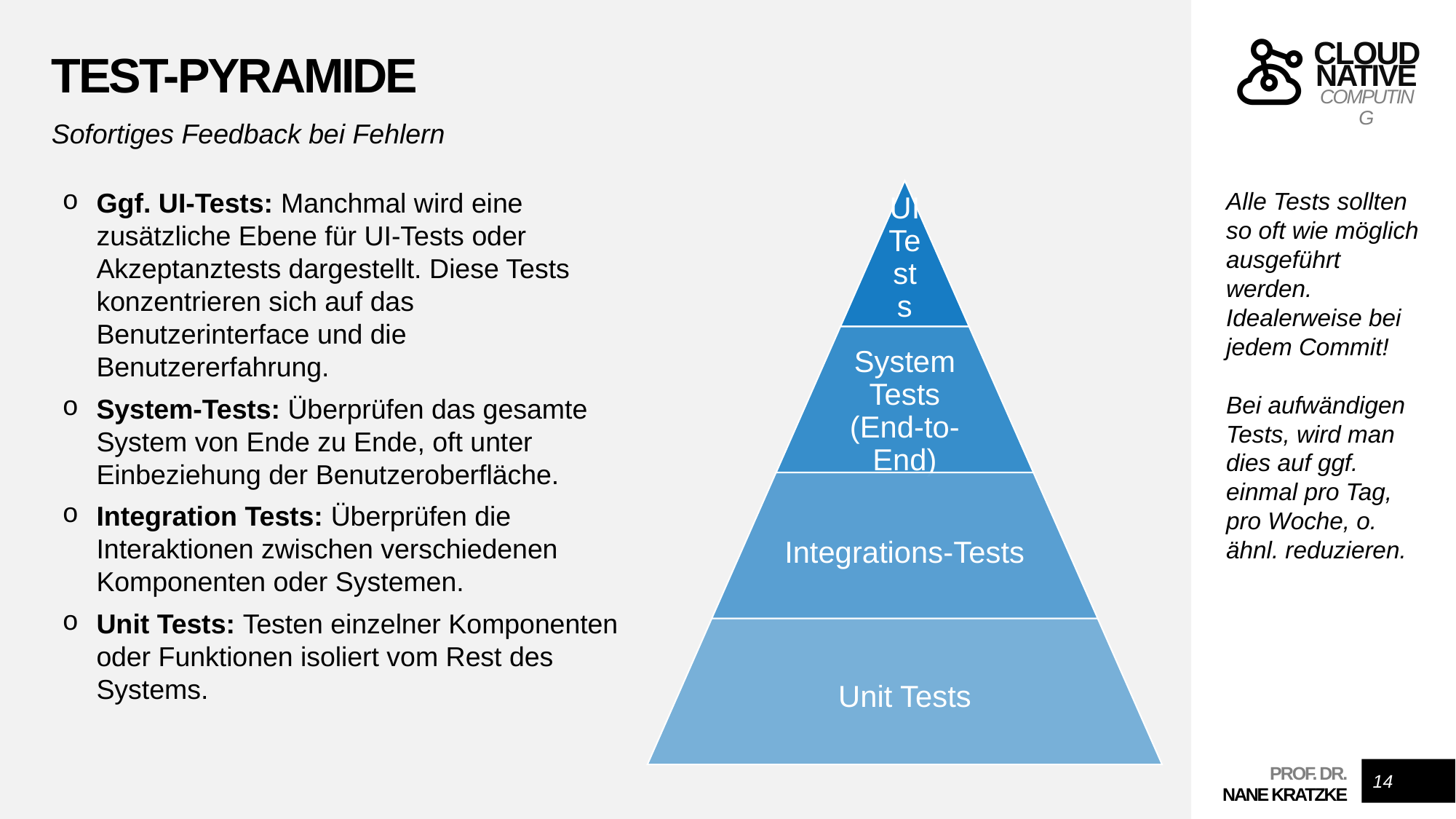

# Test-Pyramide
Sofortiges Feedback bei Fehlern
Ggf. UI-Tests: Manchmal wird eine zusätzliche Ebene für UI-Tests oder Akzeptanztests dargestellt. Diese Tests konzentrieren sich auf das Benutzerinterface und die Benutzererfahrung.
System-Tests: Überprüfen das gesamte System von Ende zu Ende, oft unter Einbeziehung der Benutzeroberfläche.
Integration Tests: Überprüfen die Interaktionen zwischen verschiedenen Komponenten oder Systemen.
Unit Tests: Testen einzelner Komponenten oder Funktionen isoliert vom Rest des Systems.
UI
Tests
System
Tests
(End-to-End)
Integrations-Tests
Unit Tests
Alle Tests sollten so oft wie möglich ausgeführt werden. Idealerweise bei jedem Commit!

Bei aufwändigen Tests, wird man dies auf ggf. einmal pro Tag, pro Woche, o. ähnl. reduzieren.
14